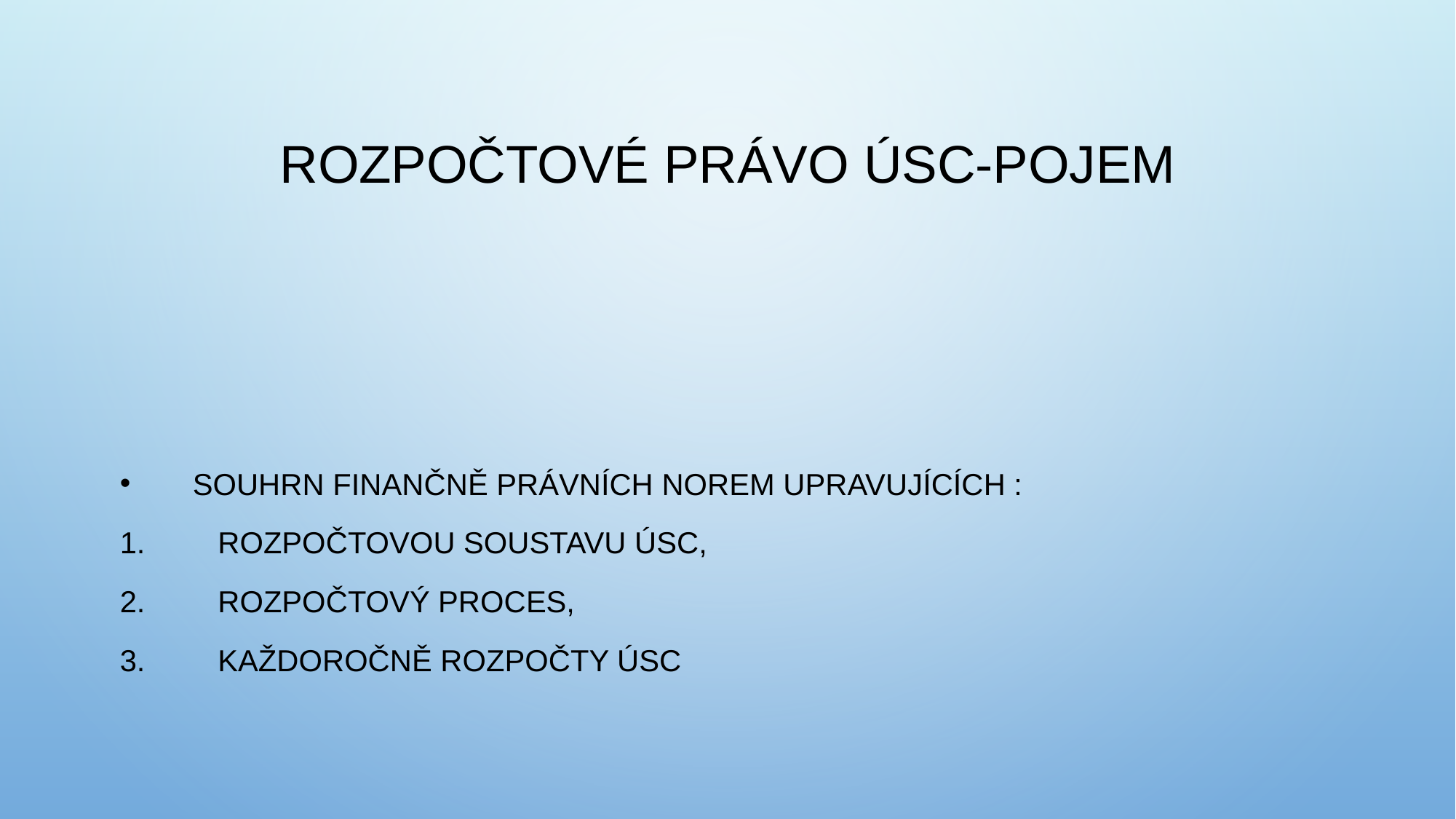

# Rozpočtové právo ÚSC-pojem

souhrn finančně právních norem upravujících :
   rozpočtovou soustavu ÚSC,
   rozpočtový proces,
   každoročně rozpočty ÚSC